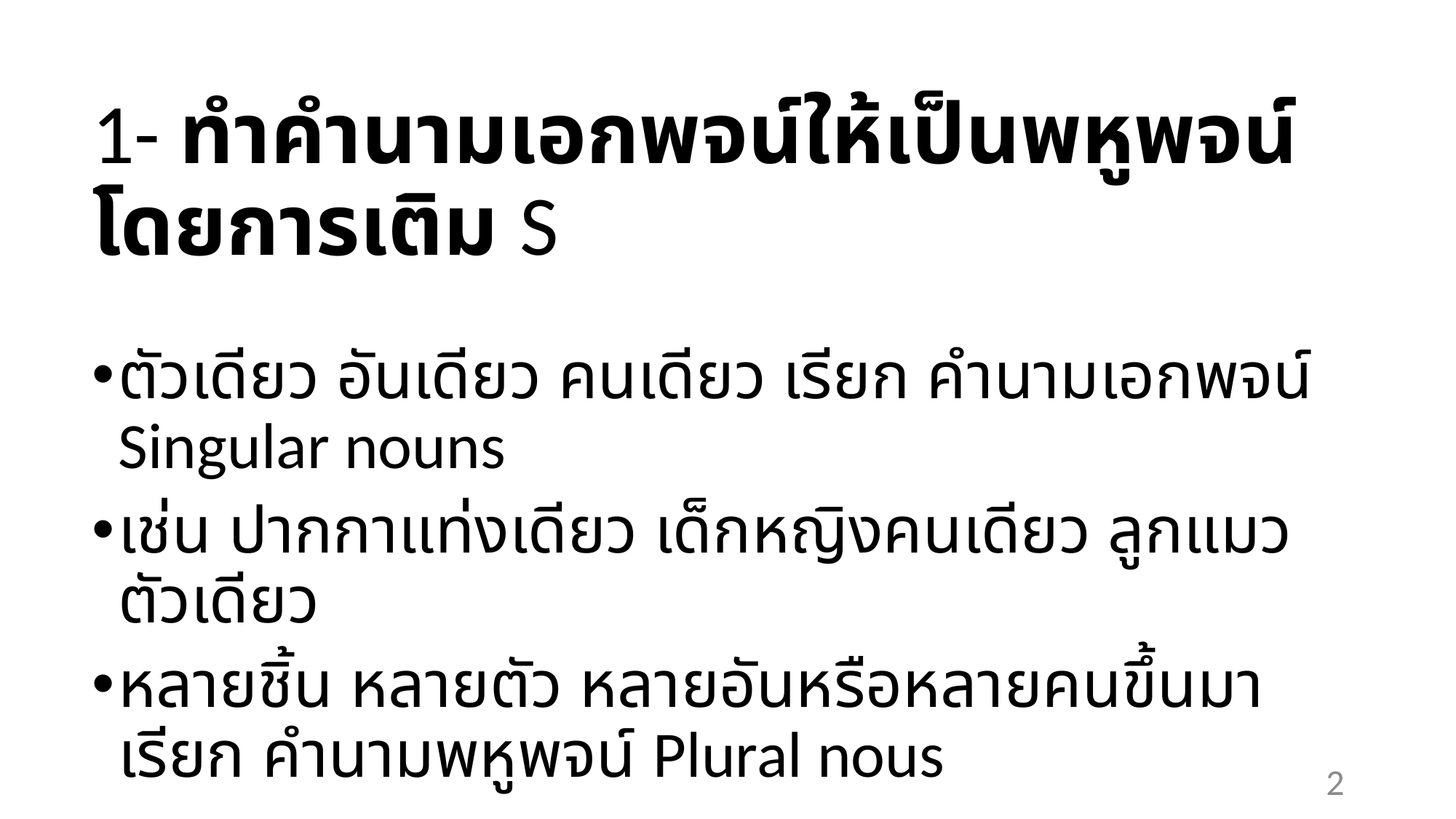

# 1- ทำคำนามเอกพจน์ให้เป็นพหูพจน์ โดยการเติม S
ตัวเดียว อันเดียว คนเดียว เรียก คำนามเอกพจน์ Singular nouns
เช่น ปากกาแท่งเดียว เด็กหญิงคนเดียว ลูกแมวตัวเดียว
หลายชิ้น หลายตัว หลายอันหรือหลายคนขึ้นมา เรียก คำนามพหูพจน์ Plural nous
2